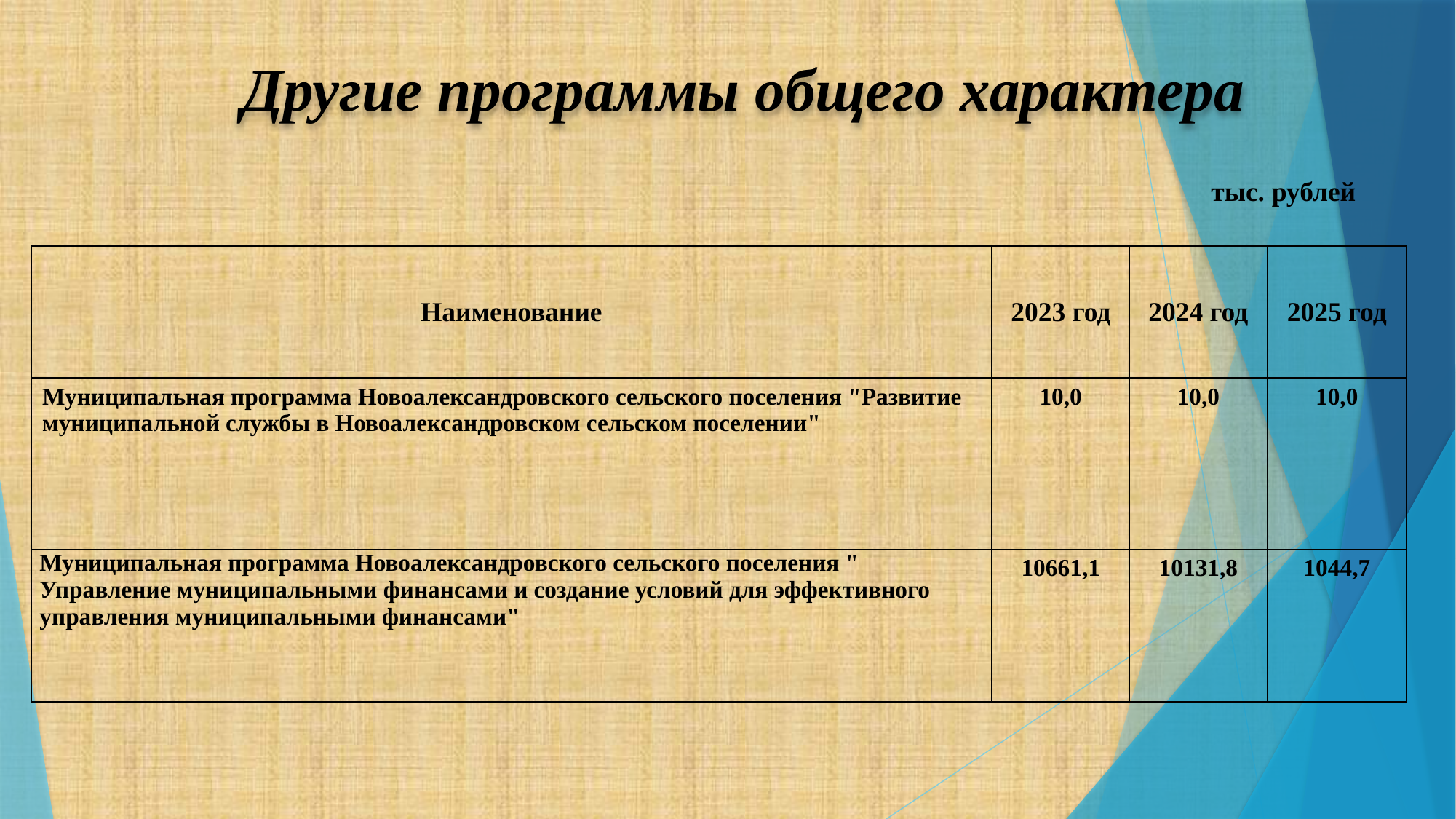

Другие программы общего характера
тыс. рублей
| Наименование | 2023 год | 2024 год | 2025 год |
| --- | --- | --- | --- |
| Муниципальная программа Новоалександровского сельского поселения "Развитие муниципальной службы в Новоалександровском сельском поселении" | 10,0 | 10,0 | 10,0 |
| Муниципальная программа Новоалександровского сельского поселения " Управление муниципальными финансами и создание условий для эффективного управления муниципальными финансами" | 10661,1 | 10131,8 | 1044,7 |